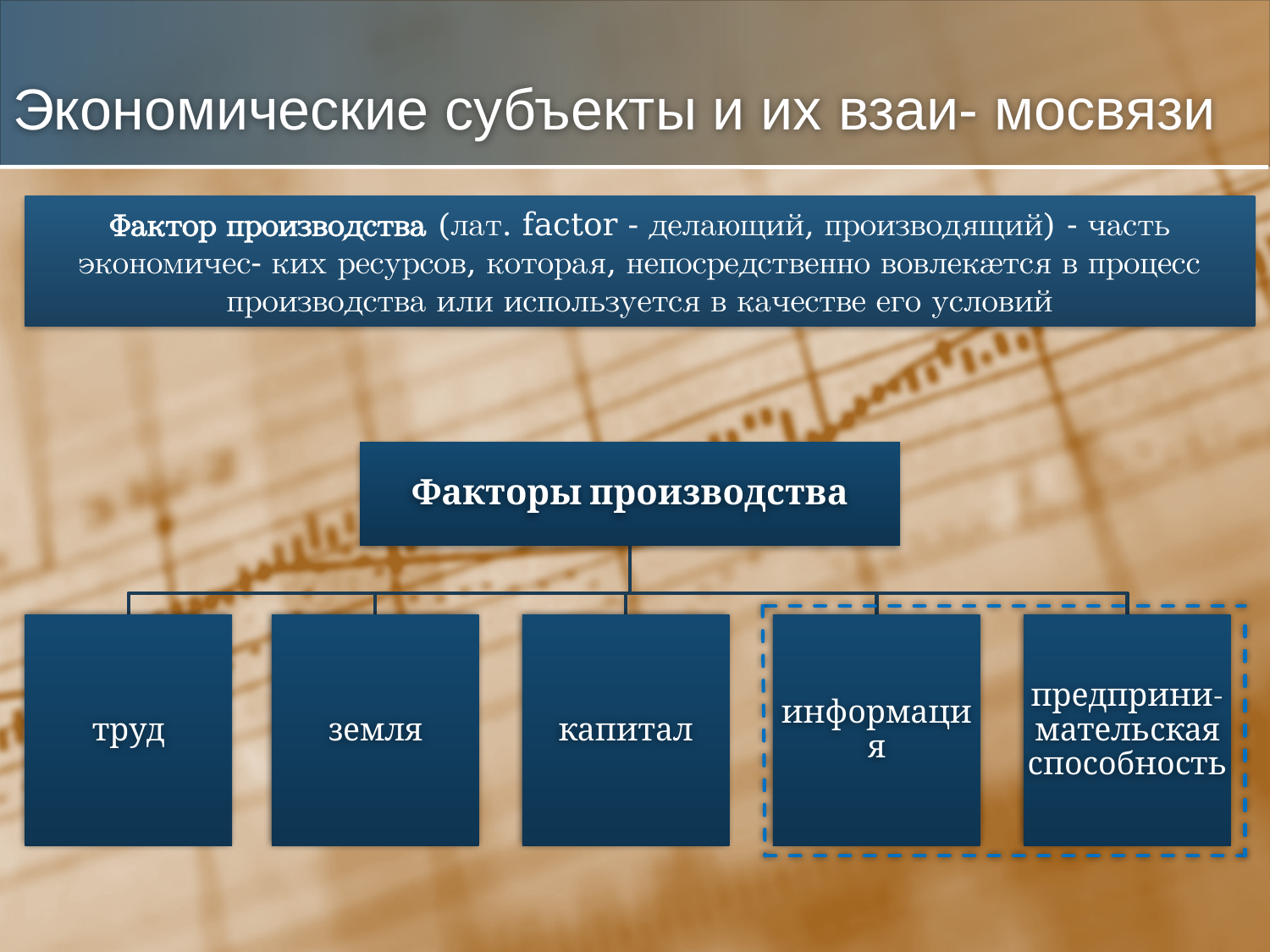

# Экономические субъекты и их взаи- мосвязи
Фактор производства (лат. factor - делающий, производящий) - часть экономичес- ких ресурсов, которая, непосредственно вовлекается в процесс производства или используется в качестве его условий

Факторы производства

труд

земля

капитал

информация

предприни- мательская способность